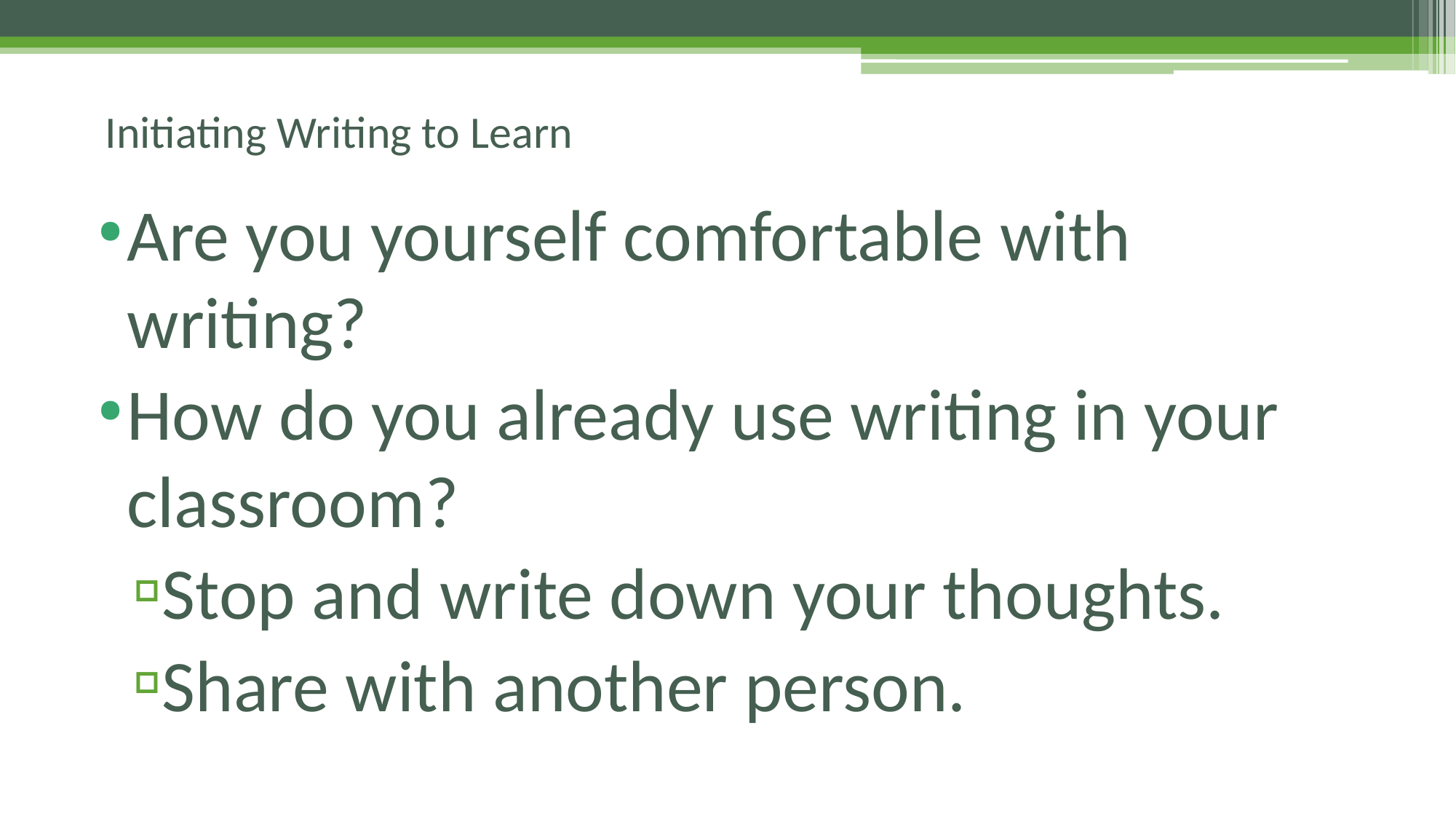

# Initiating Writing to Learn
Are you yourself comfortable with writing?
How do you already use writing in your classroom?
Stop and write down your thoughts.
Share with another person.